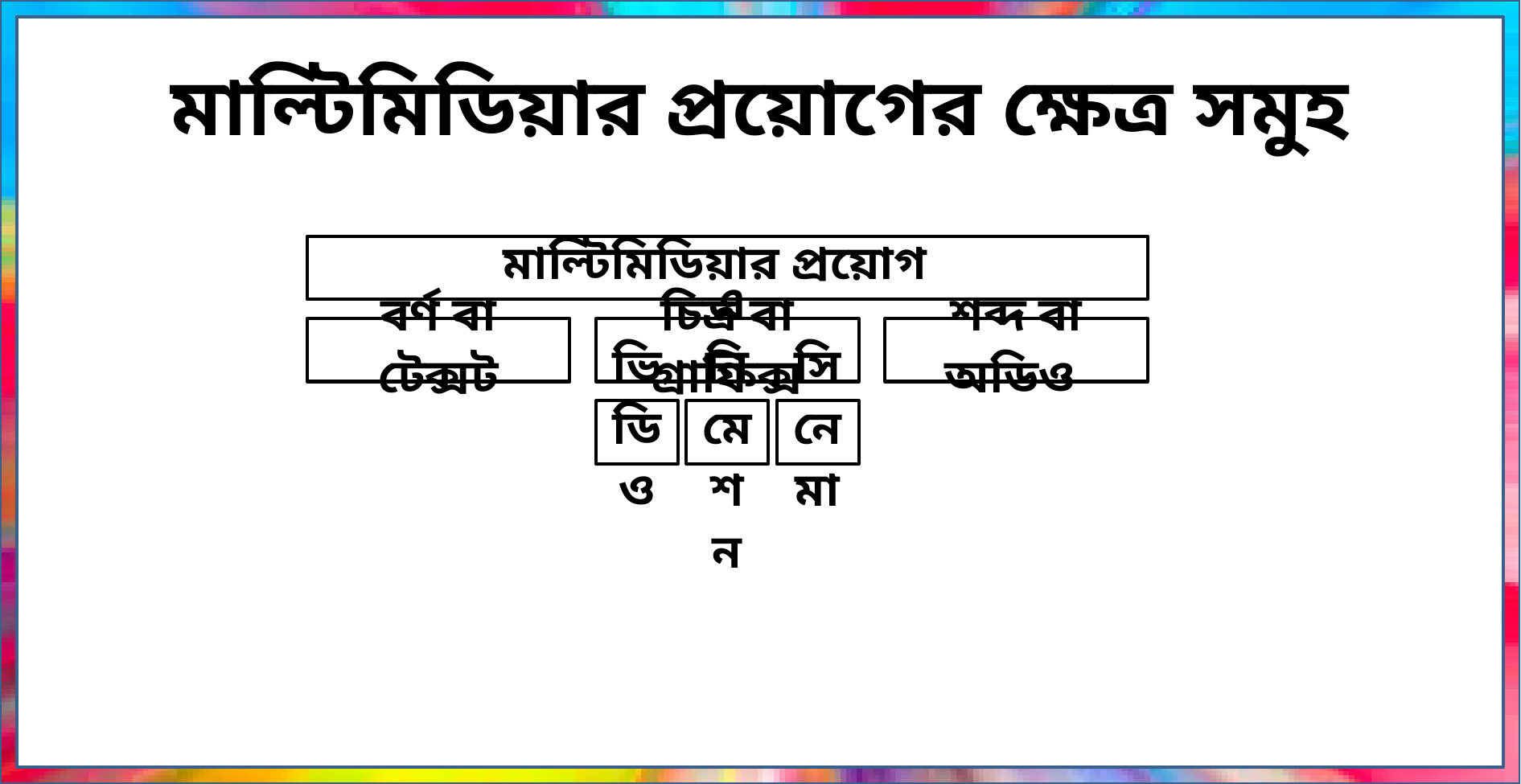

# মাল্টিমিডিয়ার প্রয়োগের ক্ষেত্র সমুহ
মাল্টিমিডিয়ার প্রয়োগ